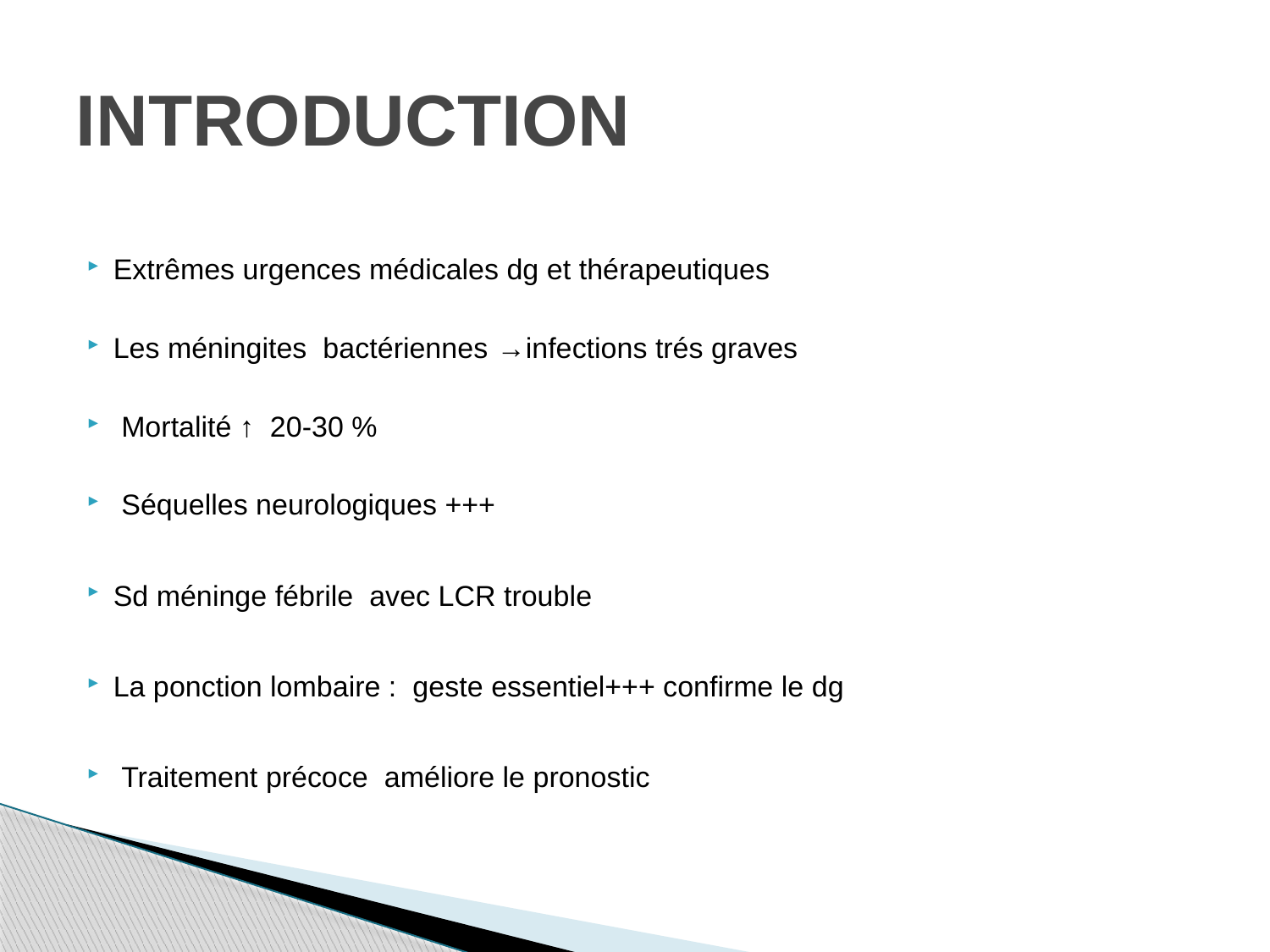

# INTRODUCTION

Extrêmes urgences médicales dg et thérapeutiques

Les méningites  bactériennes →infections trés graves

 Mortalité ↑  20-30 %

 Séquelles neurologiques +++

Sd méninge fébrile  avec LCR trouble

La ponction lombaire :  geste essentiel+++ confirme le dg

 Traitement précoce  améliore le pronostic